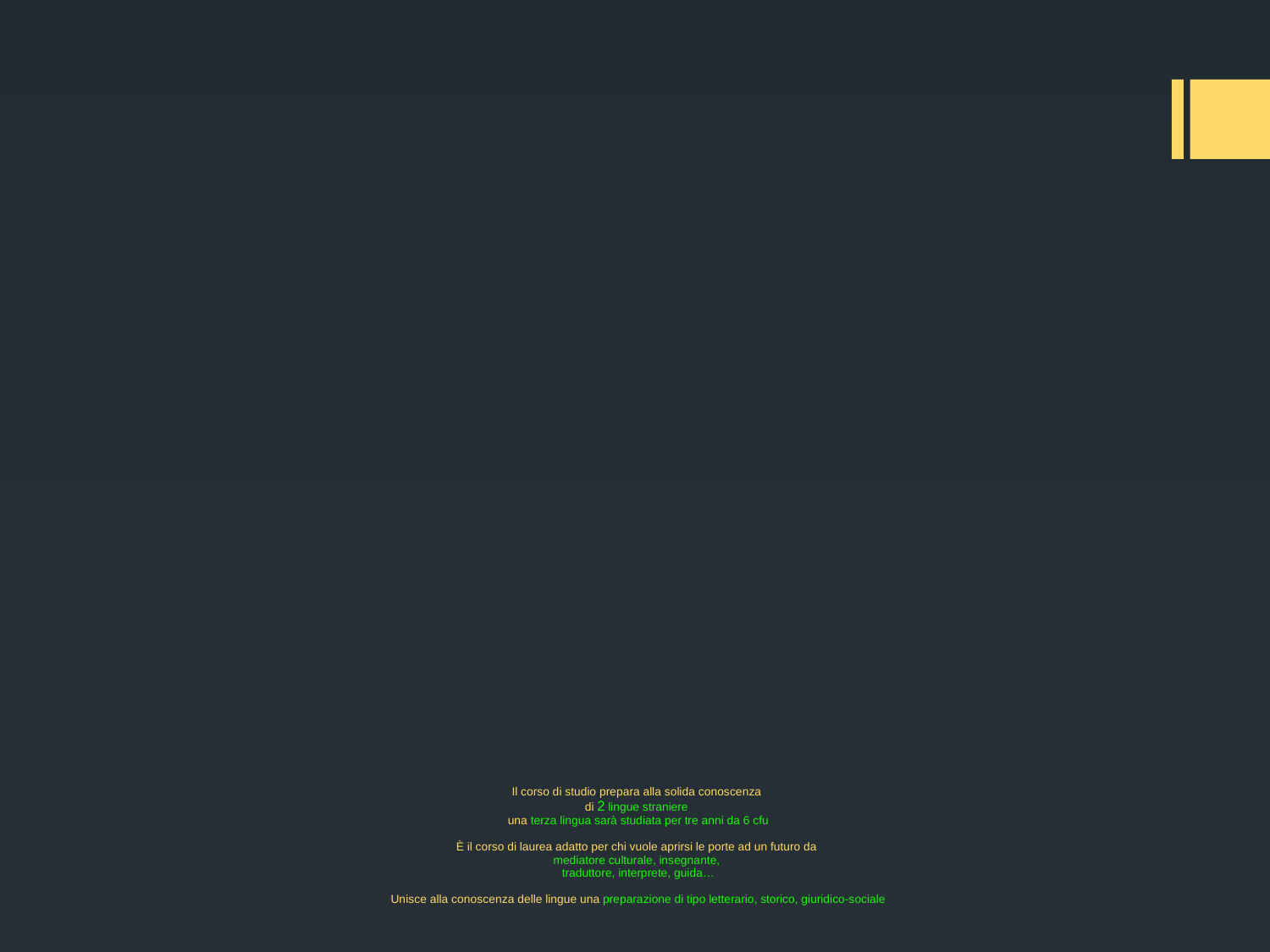

# Il corso di studio prepara alla solida conoscenza di 2 lingue straniere una terza lingua sarà studiata per tre anni da 6 cfu È il corso di laurea adatto per chi vuole aprirsi le porte ad un futuro da mediatore culturale, insegnante, traduttore, interprete, guida… Unisce alla conoscenza delle lingue una preparazione di tipo letterario, storico, giuridico-sociale